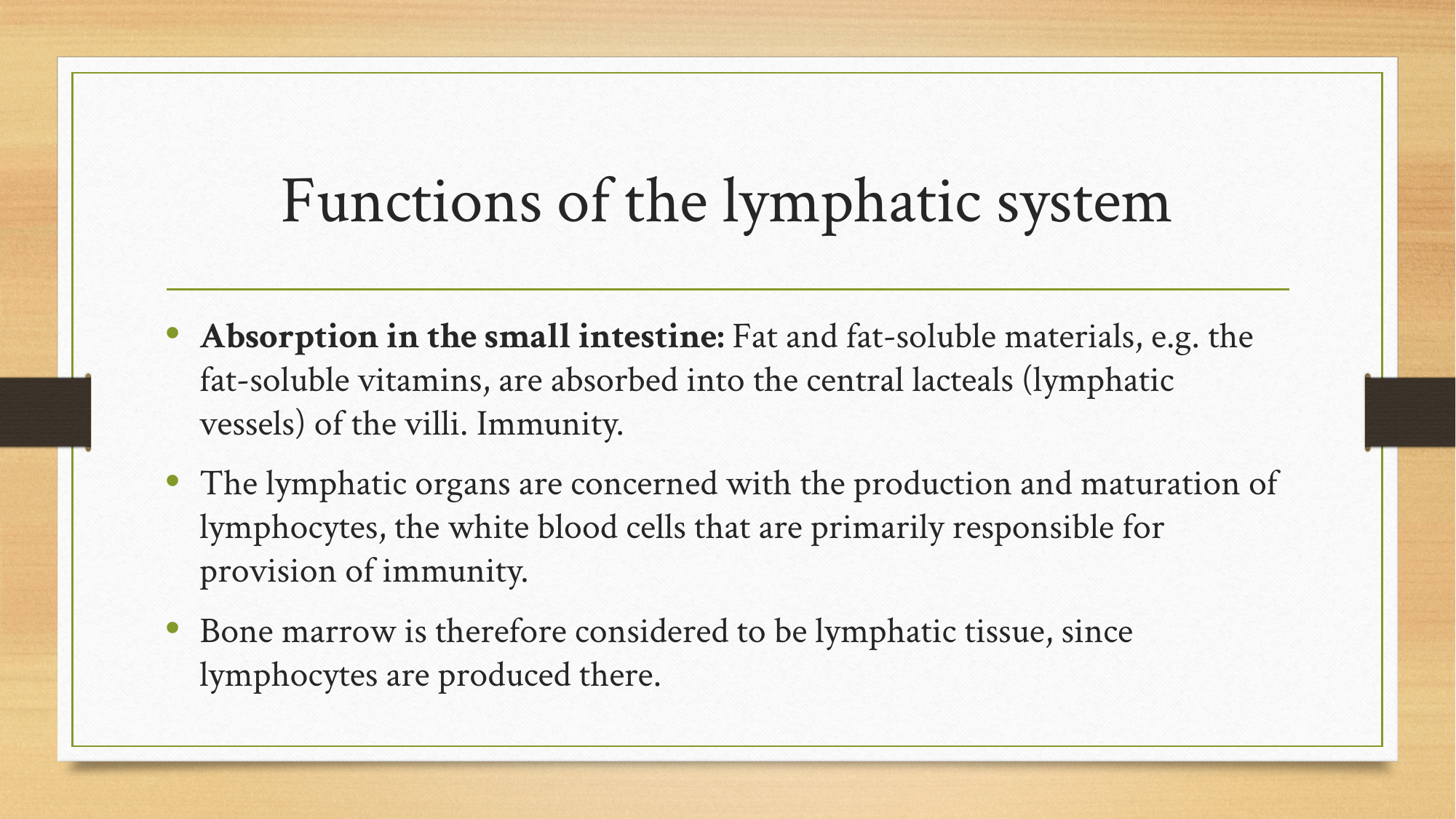

# Functions of the lymphatic system
Absorption in the small intestine: Fat and fat-soluble materials, e.g. the fat-soluble vitamins, are absorbed into the central lacteals (lymphatic vessels) of the villi. Immunity.
The lymphatic organs are concerned with the production and maturation of lymphocytes, the white blood cells that are primarily responsible for provision of immunity.
Bone marrow is therefore considered to be lymphatic tissue, since lymphocytes are produced there.